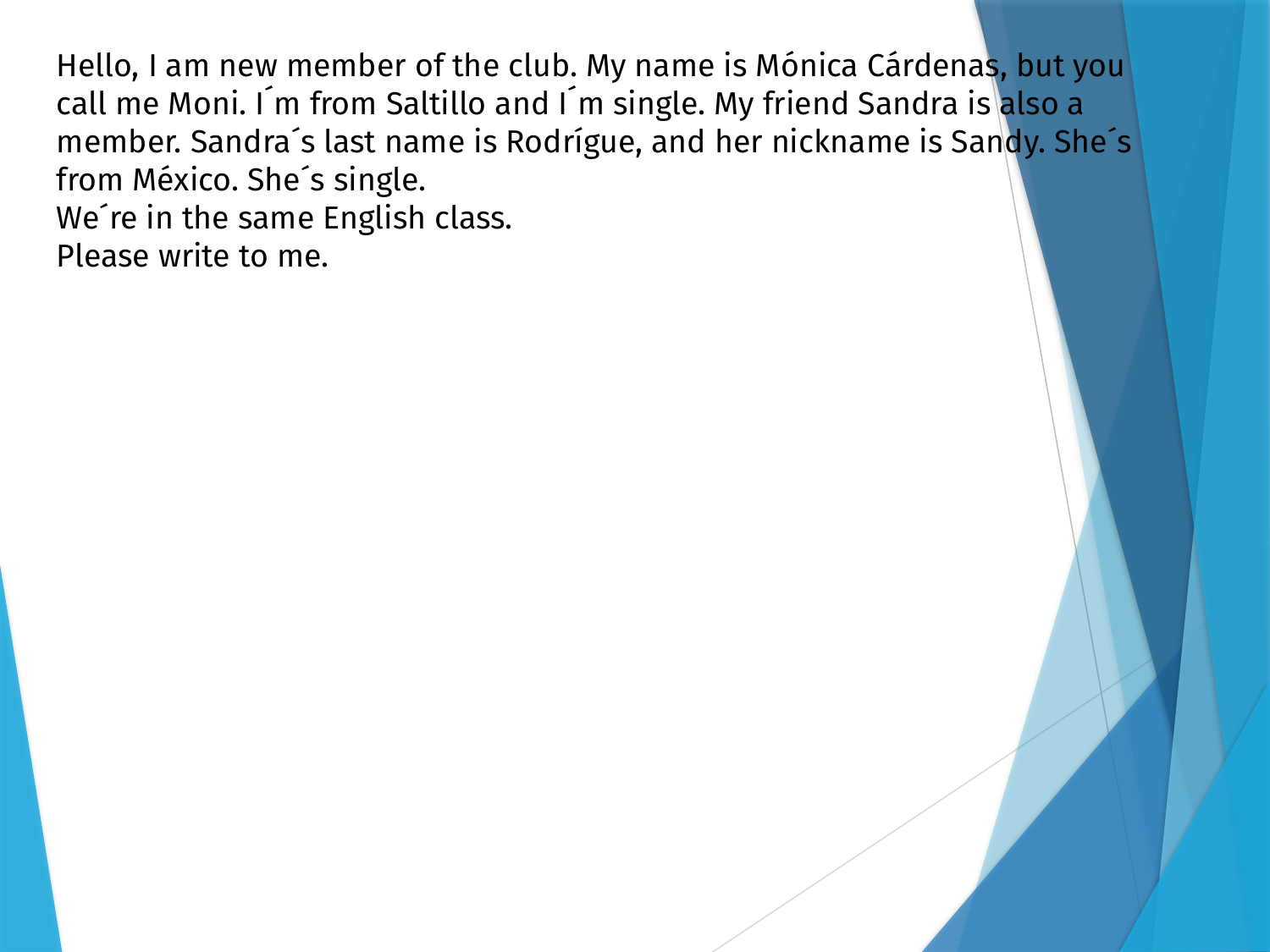

Hello, I am new member of the club. My name is Mónica Cárdenas, but you call me Moni. I´m from Saltillo and I´m single. My friend Sandra is also a member. Sandra´s last name is Rodrígue, and her nickname is Sandy. She´s from México. She´s single.
We´re in the same English class.
Please write to me.